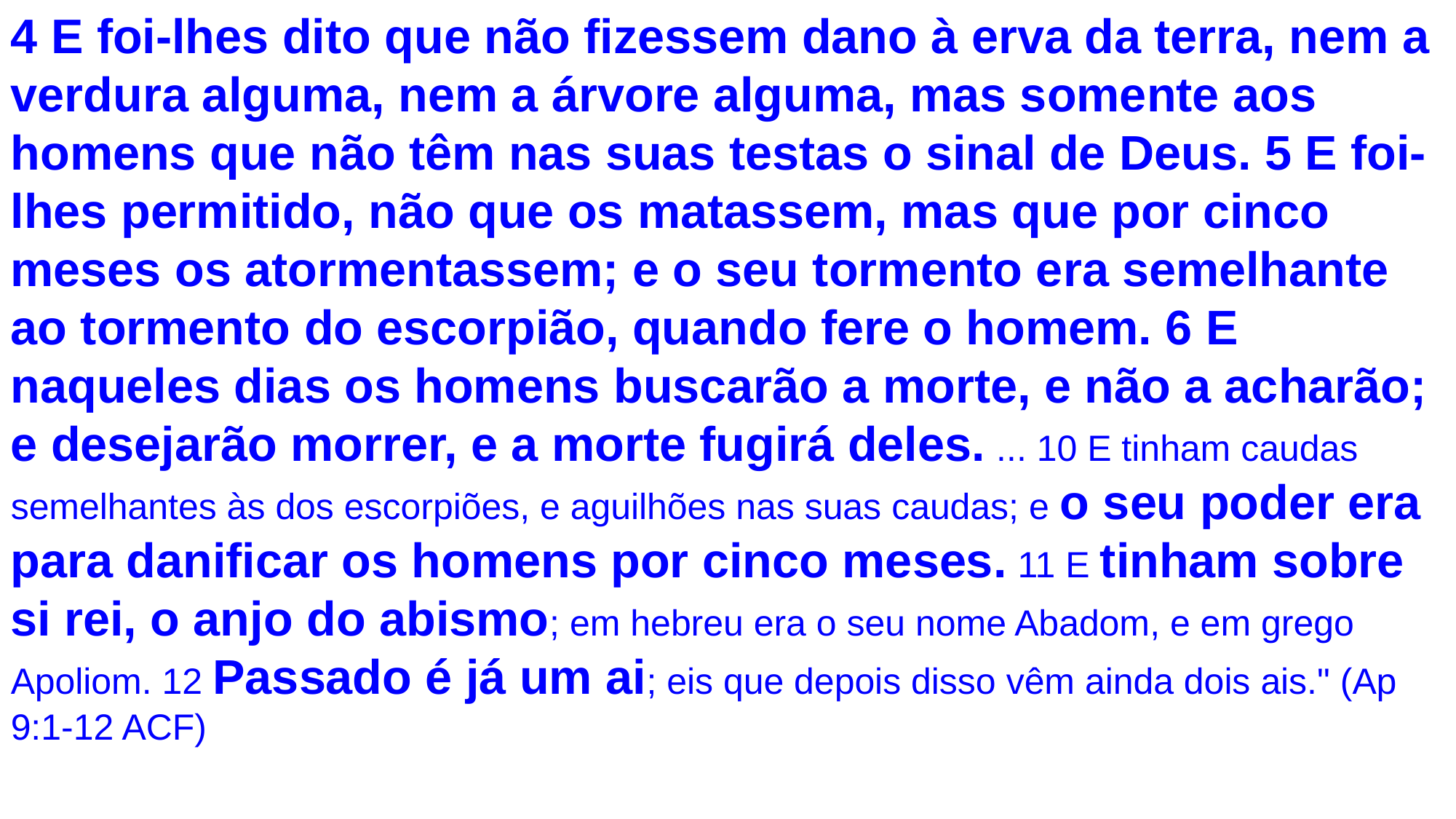

4 E foi-lhes dito que não fizessem dano à erva da terra, nem a verdura alguma, nem a árvore alguma, mas somente aos homens que não têm nas suas testas o sinal de Deus. 5 E foi-lhes permitido, não que os matassem, mas que por cinco meses os atormentassem; e o seu tormento era semelhante ao tormento do escorpião, quando fere o homem. 6 E naqueles dias os homens buscarão a morte, e não a acharão; e desejarão morrer, e a morte fugirá deles. ... 10 E tinham caudas semelhantes às dos escorpiões, e aguilhões nas suas caudas; e o seu poder era para danificar os homens por cinco meses. 11 E tinham sobre si rei, o anjo do abismo; em hebreu era o seu nome Abadom, e em grego Apoliom. 12 Passado é já um ai; eis que depois disso vêm ainda dois ais." (Ap 9:1-12 ACF)